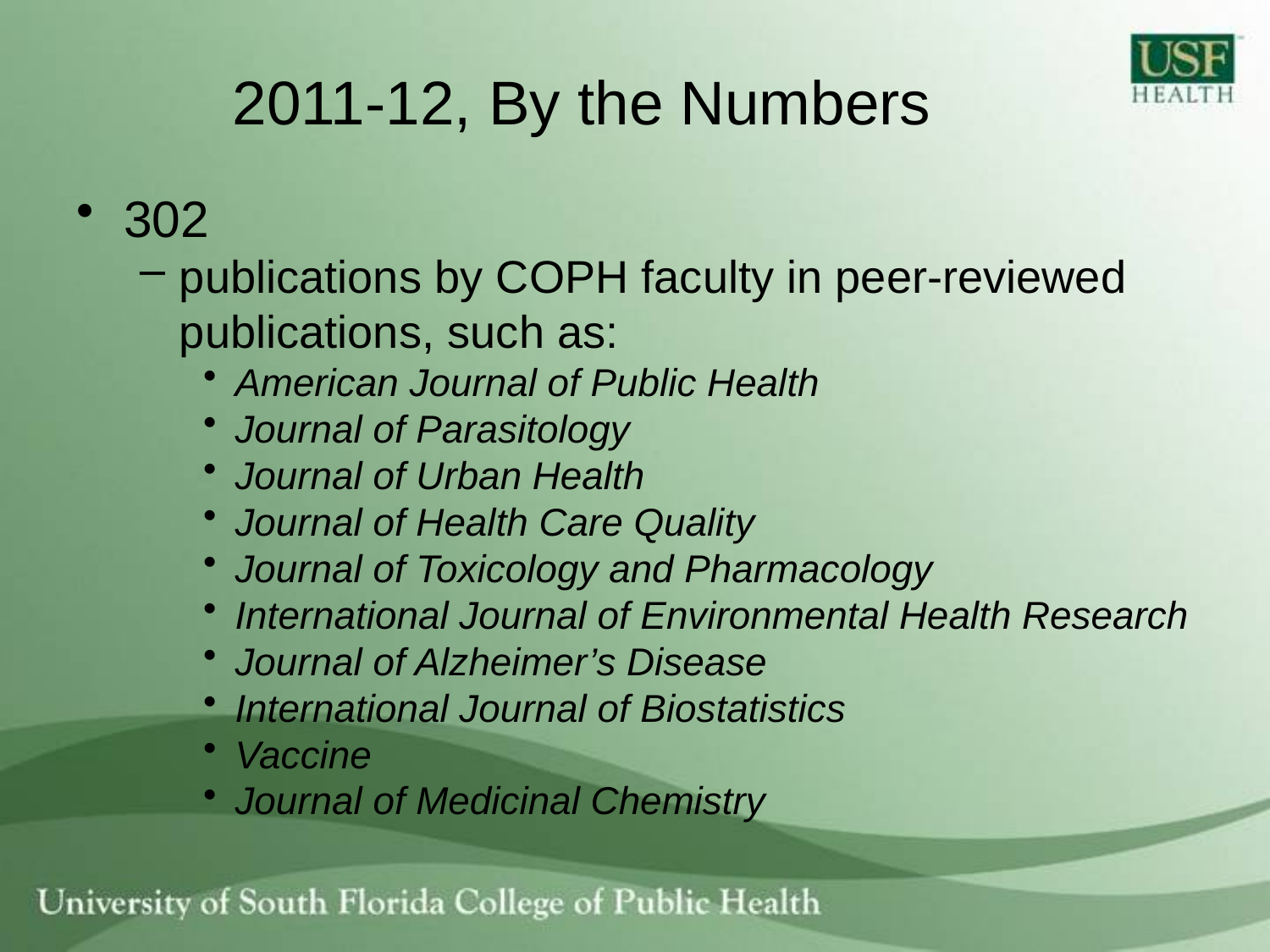

# 2011-12, By the Numbers
302
publications by COPH faculty in peer-reviewed  publications, such as:
American Journal of Public Health
Journal of Parasitology
Journal of Urban Health
Journal of Health Care Quality
Journal of Toxicology and Pharmacology
International Journal of Environmental Health Research
Journal of Alzheimer’s Disease
International Journal of Biostatistics
Vaccine
Journal of Medicinal Chemistry